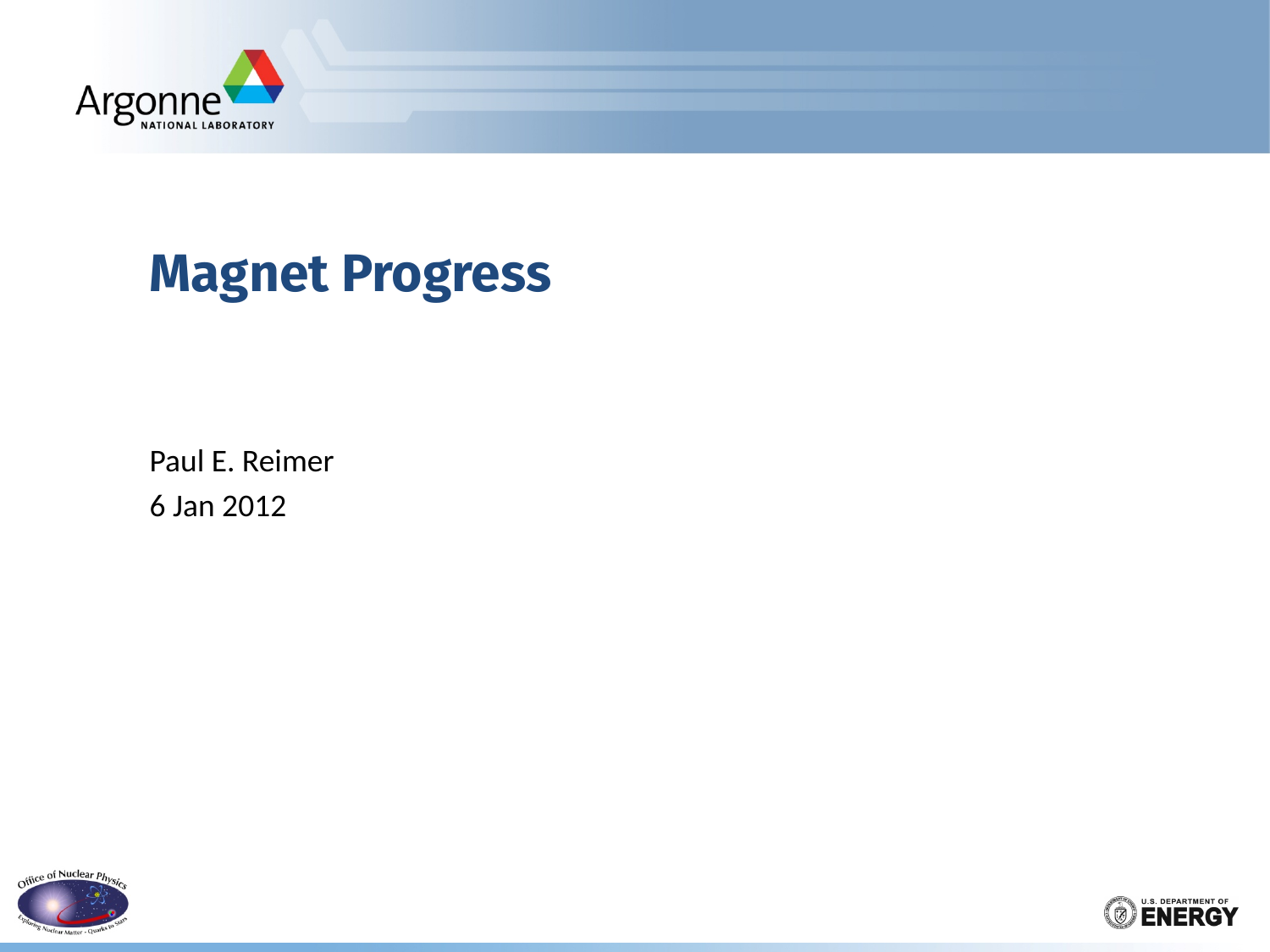

# Magnet Progress
Paul E. Reimer
6 Jan 2012